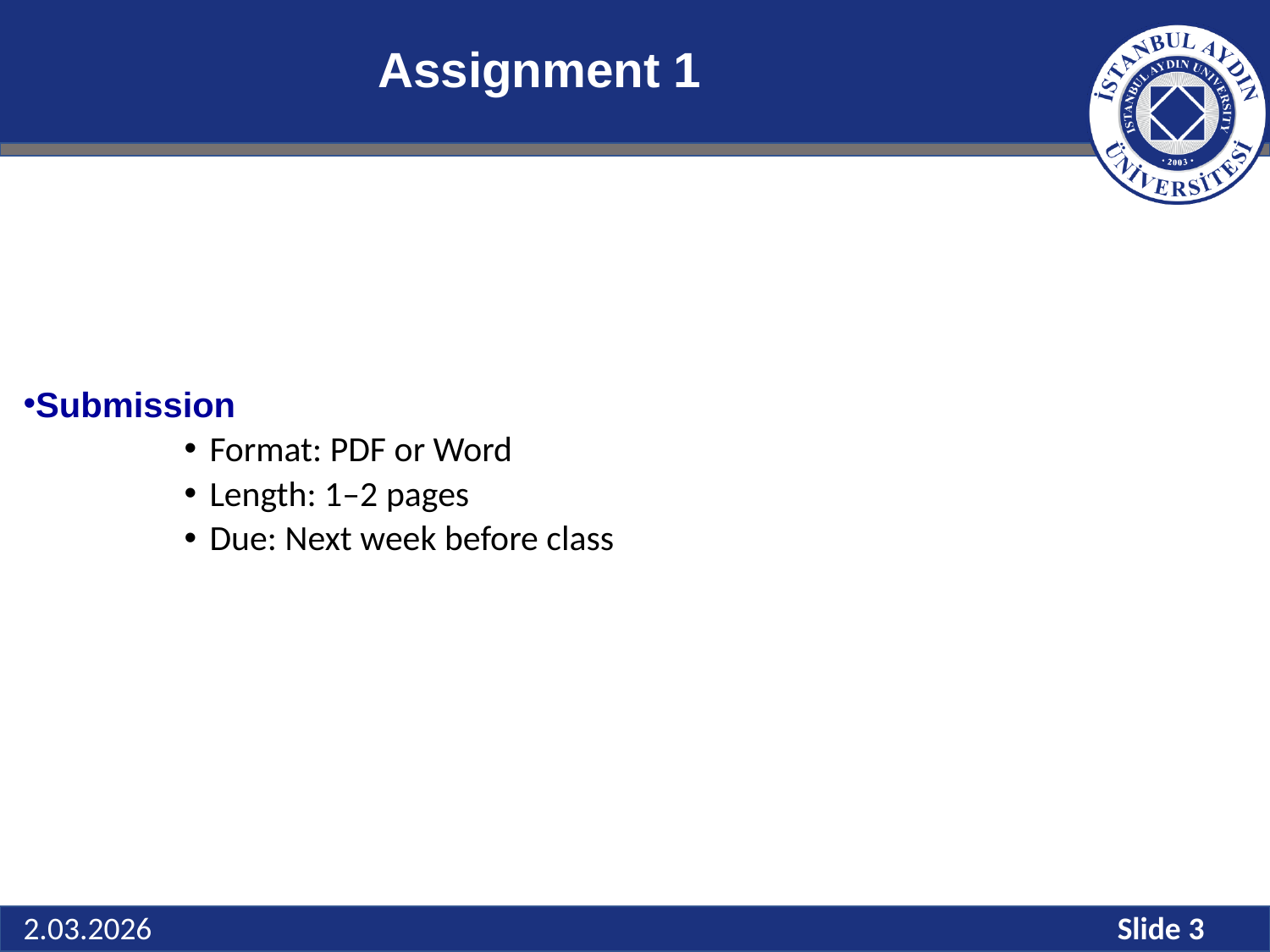

# Assignment 1
Submission
Format: PDF or Word
Length: 1–2 pages
Due: Next week before class

Slide 3
2.03.2026